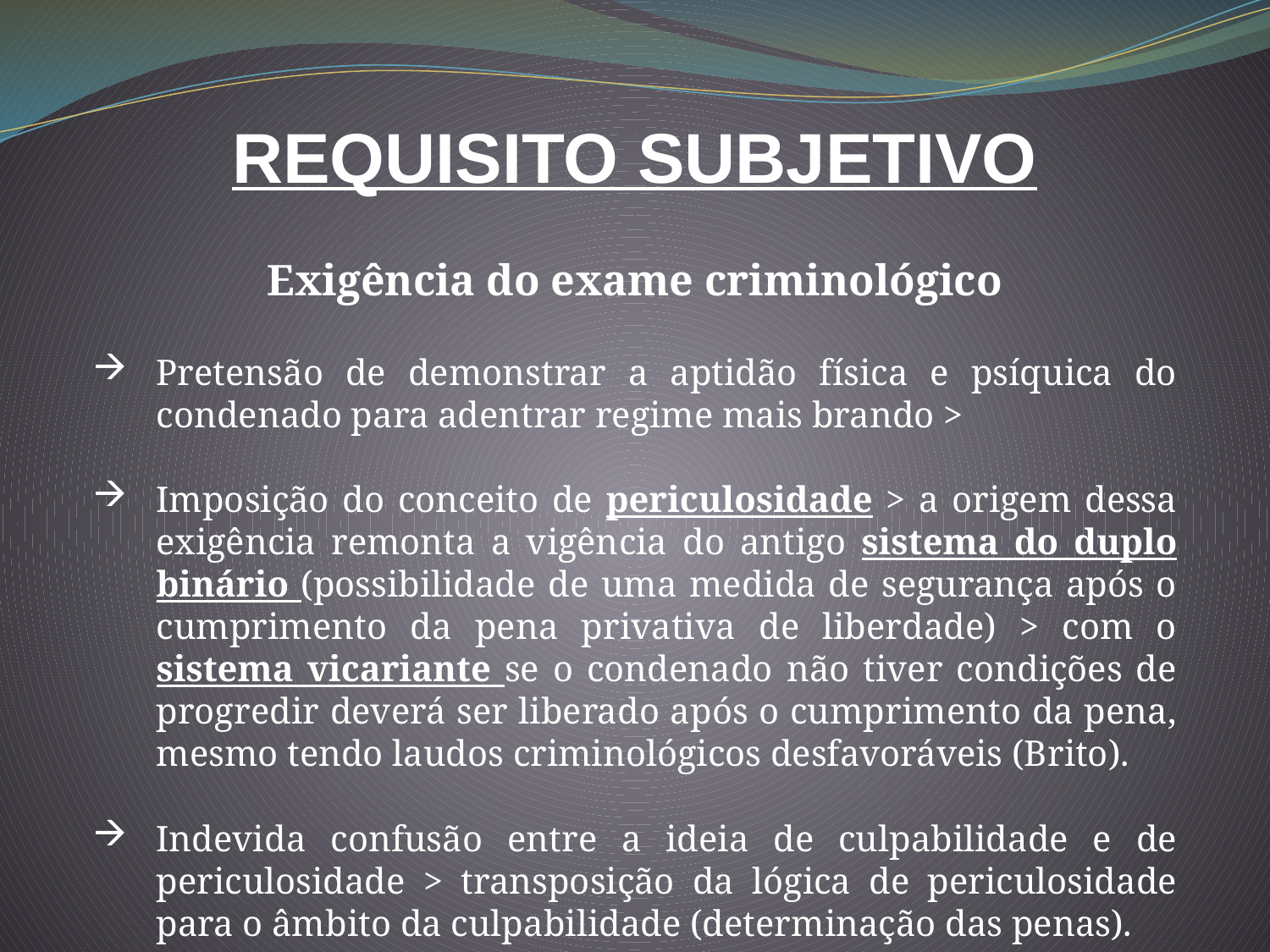

REQUISITO SUBJETIVO

Exigência do exame criminológico

Pretensão de demonstrar a aptidão física e psíquica do condenado para adentrar regime mais brando >

Imposição do conceito de periculosidade > a origem dessa exigência remonta a vigência do antigo sistema do duplo binário (possibilidade de uma medida de segurança após o cumprimento da pena privativa de liberdade) > com o sistema vicariante se o condenado não tiver condições de progredir deverá ser liberado após o cumprimento da pena, mesmo tendo laudos criminológicos desfavoráveis (Brito).

Indevida confusão entre a ideia de culpabilidade e de periculosidade > transposição da lógica de periculosidade para o âmbito da culpabilidade (determinação das penas).